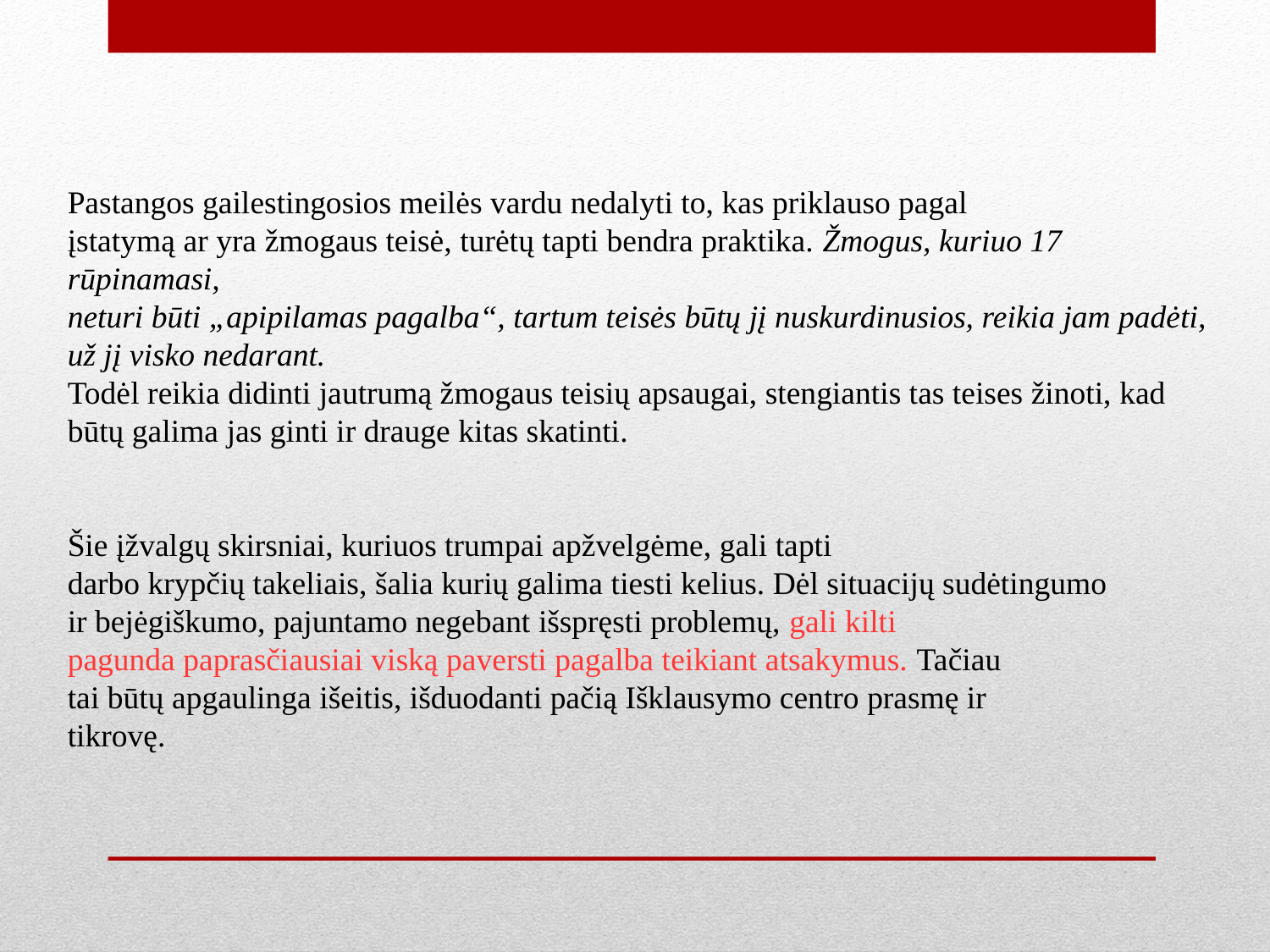

Pastangos gailestingosios meilės vardu nedalyti to, kas priklauso pagal
įstatymą ar yra žmogaus teisė, turėtų tapti bendra praktika. Žmogus, kuriuo 17 rūpinamasi,
neturi būti „apipilamas pagalba“, tartum teisės būtų jį nuskurdinusios, reikia jam padėti,
už jį visko nedarant.
Todėl reikia didinti jautrumą žmogaus teisių apsaugai, stengiantis tas teises žinoti, kad būtų galima jas ginti ir drauge kitas skatinti.

Šie įžvalgų skirsniai, kuriuos trumpai apžvelgėme, gali tapti
darbo krypčių takeliais, šalia kurių galima tiesti kelius. Dėl situacijų sudėtingumo
ir bejėgiškumo, pajuntamo negebant išspręsti problemų, gali kilti
pagunda paprasčiausiai viską paversti pagalba teikiant atsakymus. Tačiau
tai būtų apgaulinga išeitis, išduodanti pačią Išklausymo centro prasmę ir
tikrovę.